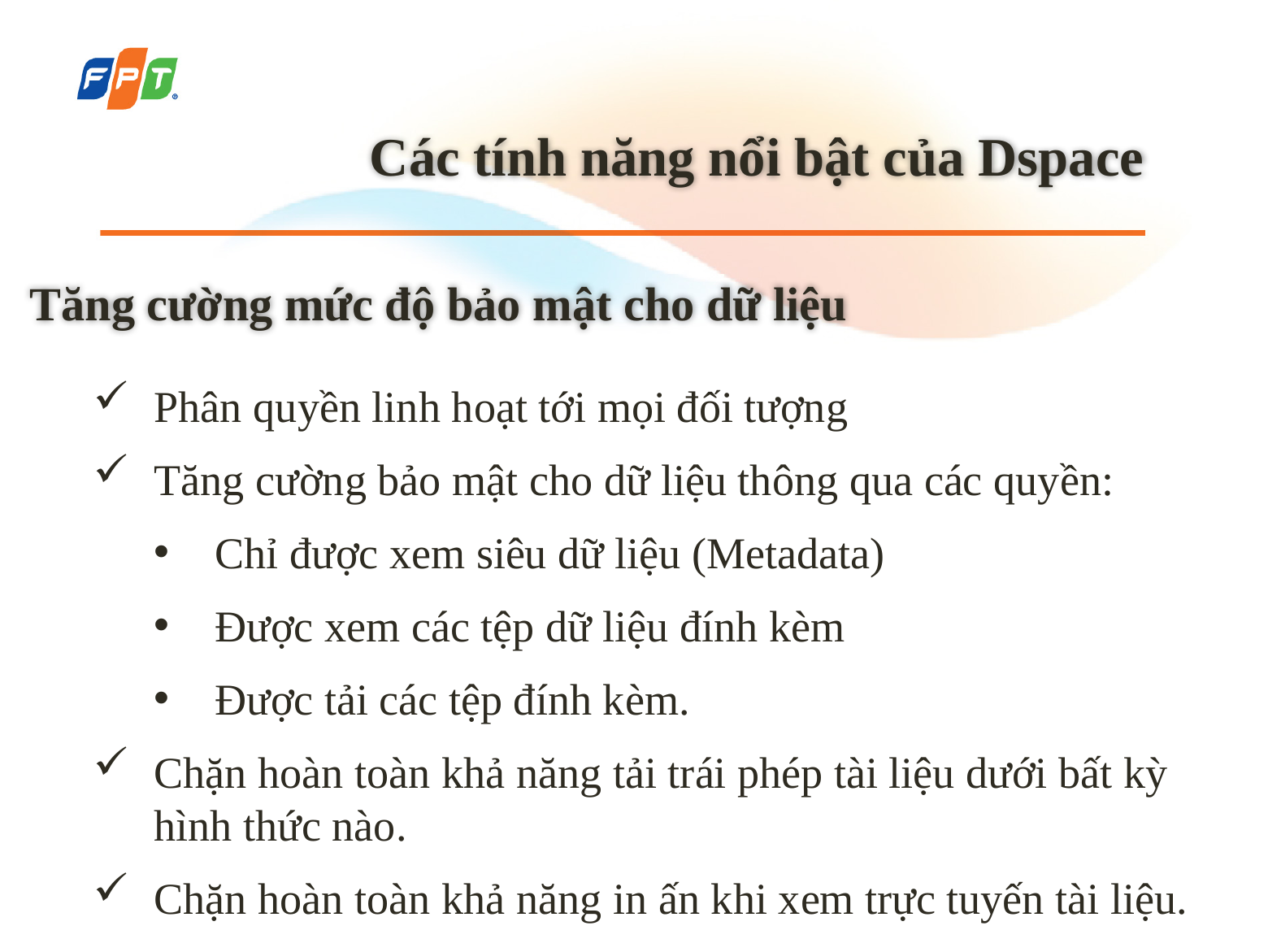

Các tính năng nổi bật của Dspace
Tăng cường mức độ bảo mật cho dữ liệu
Phân quyền linh hoạt tới mọi đối tượng
Tăng cường bảo mật cho dữ liệu thông qua các quyền:
Chỉ được xem siêu dữ liệu (Metadata)
Được xem các tệp dữ liệu đính kèm
Được tải các tệp đính kèm.
Chặn hoàn toàn khả năng tải trái phép tài liệu dưới bất kỳ hình thức nào.
Chặn hoàn toàn khả năng in ấn khi xem trực tuyến tài liệu.